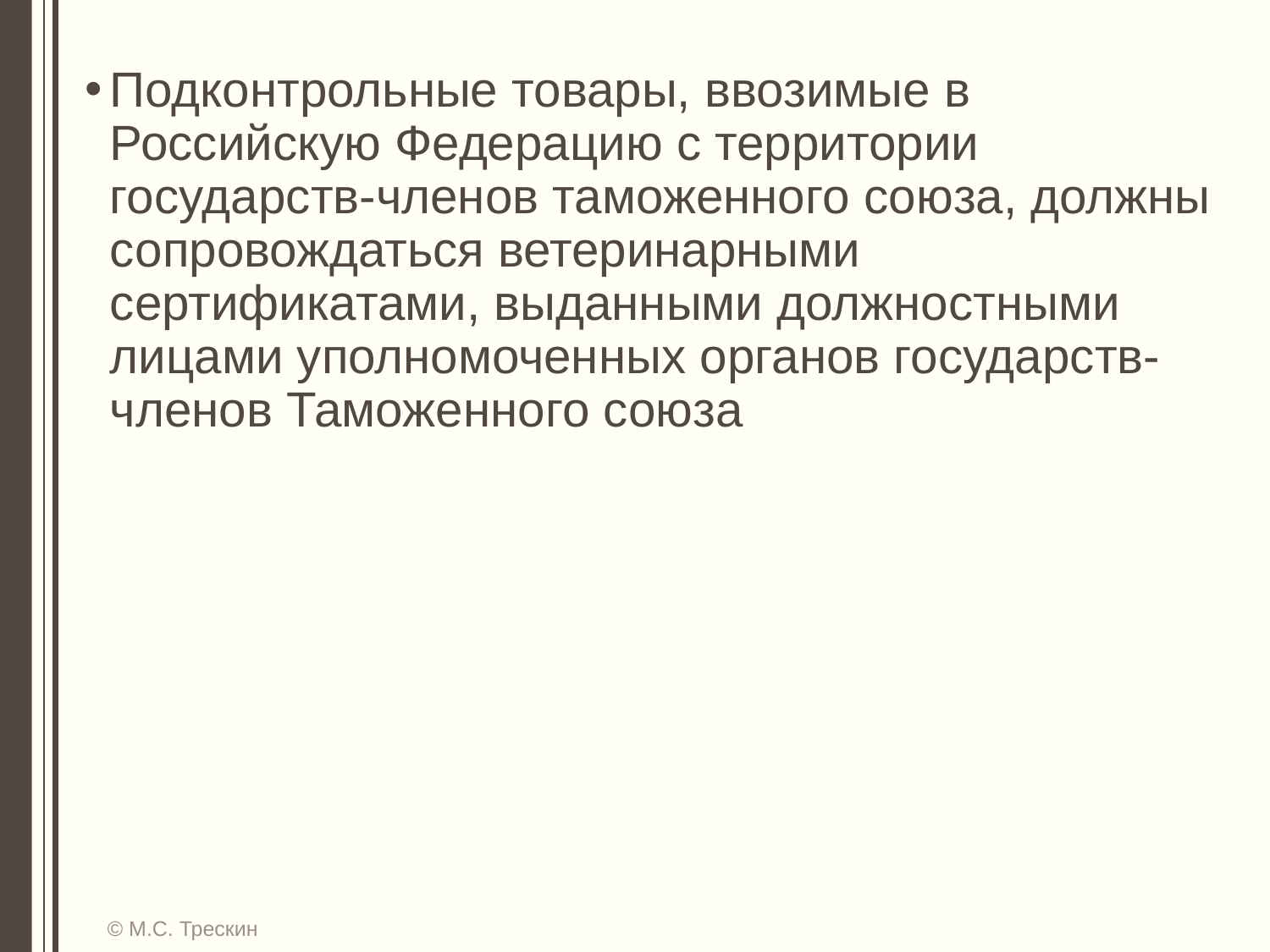

Подконтрольные товары, ввозимые в Российскую Федерацию с территории государств-членов таможенного союза, должны сопровождаться ветеринарными сертификатами, выданными должностными лицами уполномоченных органов государств-членов Таможенного союза
© М.С. Трескин